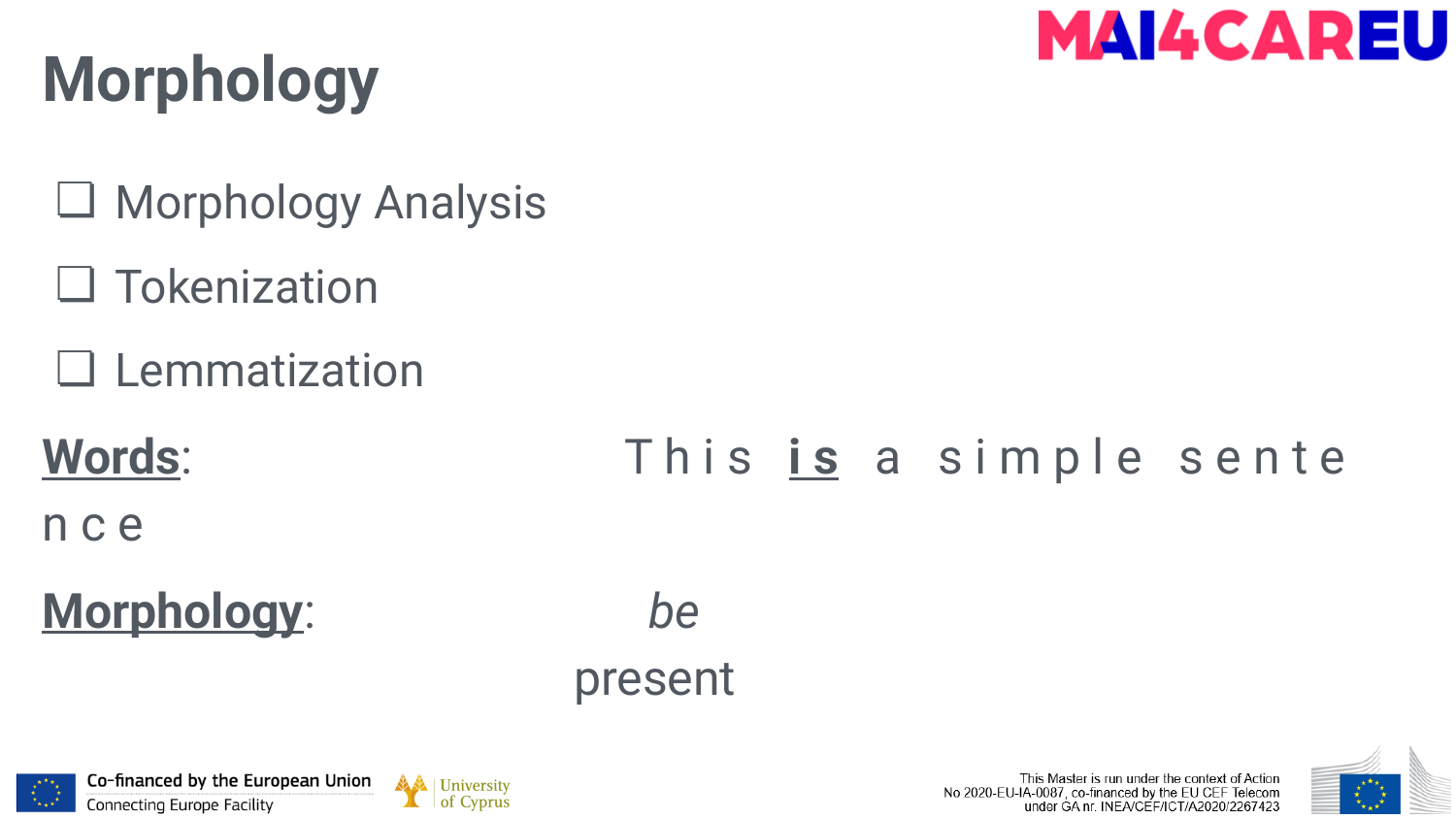

# Morphology
Morphology Analysis
Tokenization
Lemmatization
Words: 			T h i s   i s   a   s i m p l e   s e n t e n c e
Morphology: 		              be
                                            present